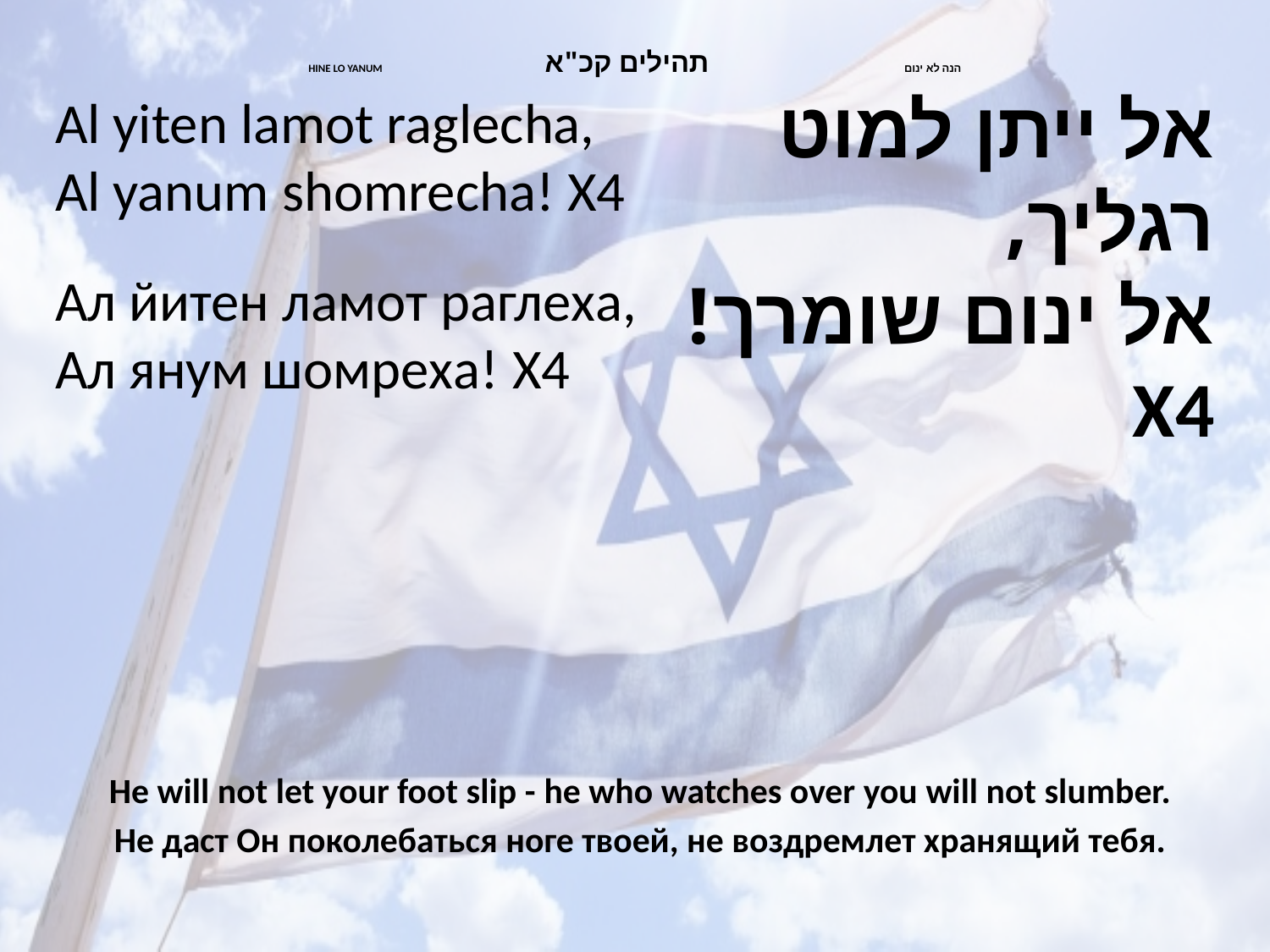

# HINE LO YANUM                                                                הנה לא ינום                                                                       תהילים קכ"א
אל ייתן למוט רגליך,
אל ינום שומרך! X4

Al yiten lamot raglecha,
Al yanum shomrecha! X4

Ал йитен ламот раглеха,
Ал янум шомреха! X4
He will not let your foot slip - he who watches over you will not slumber.
Не даст Он поколебаться ноге твоей, не воздремлет хранящий тебя.